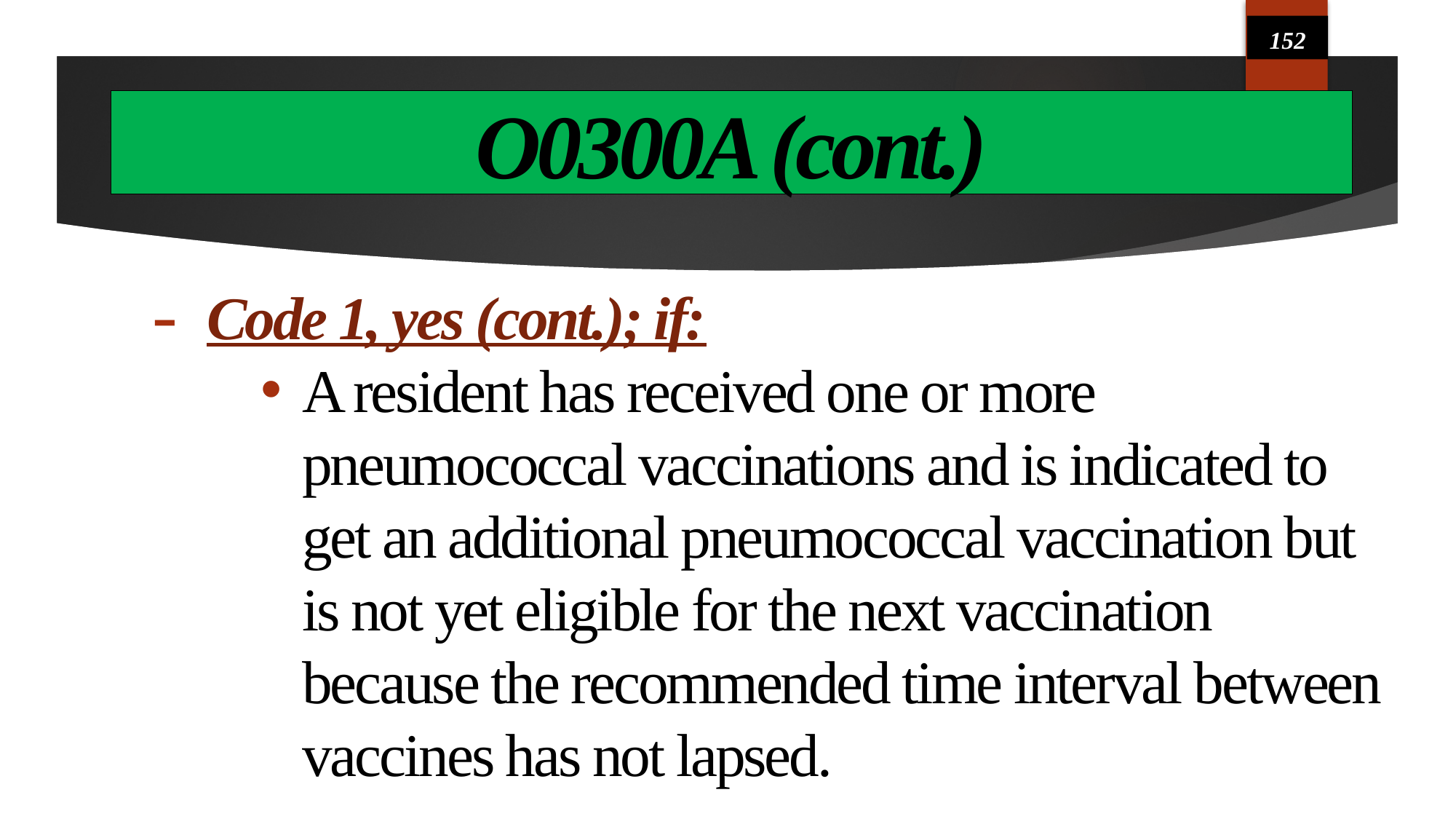

152
# O0300A (cont.)
Code 1, yes (cont.); if:
A resident has received one or more pneumococcal vaccinations and is indicated to get an additional pneumococcal vaccination but is not yet eligible for the next vaccination because the recommended time interval between vaccines has not lapsed.